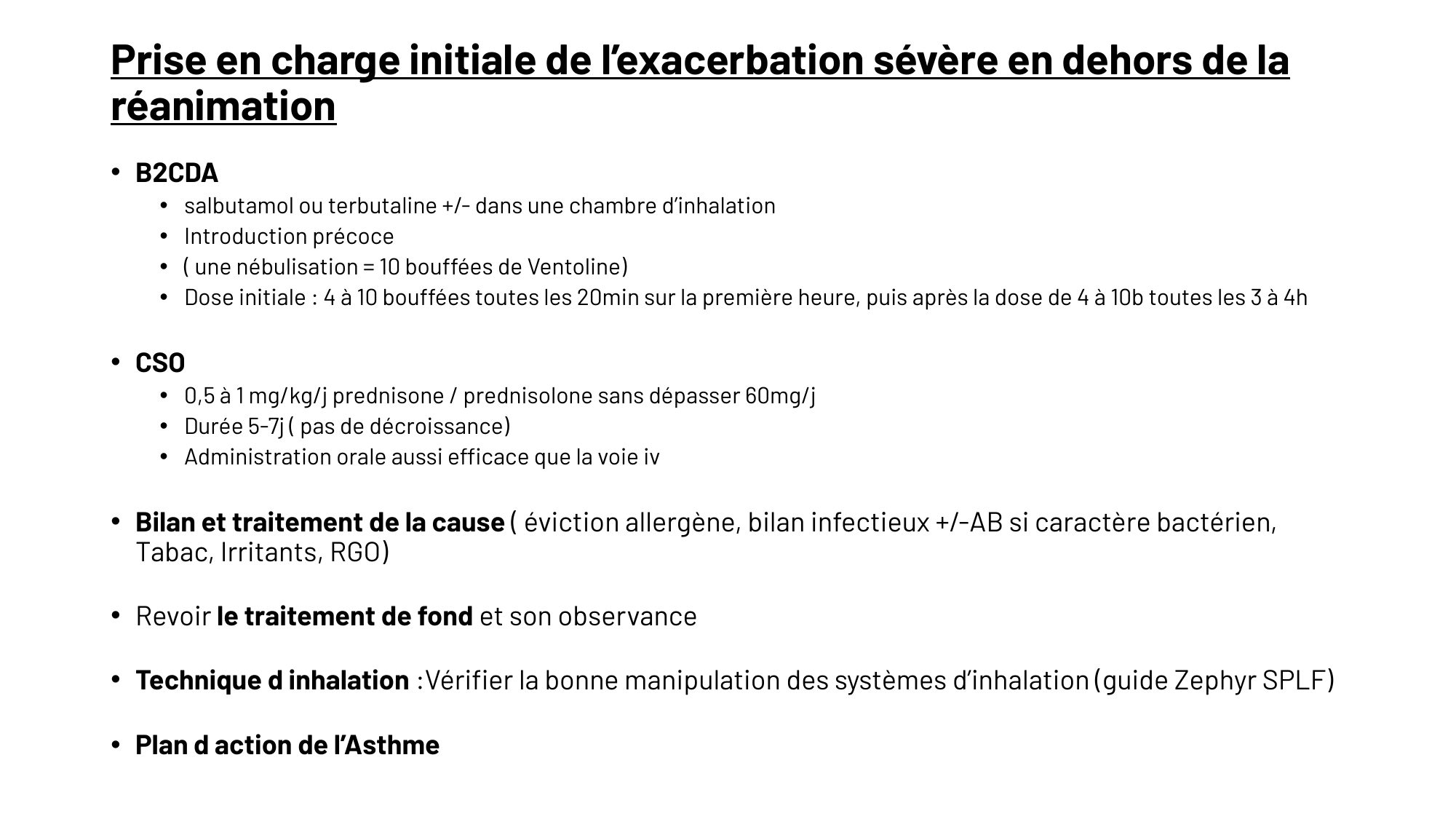

# Prise en charge initiale de l’exacerbation sévère en dehors de la réanimation
B2CDA
salbutamol ou terbutaline +/- dans une chambre d’inhalation
Introduction précoce
( une nébulisation = 10 bouffées de Ventoline)
Dose initiale : 4 à 10 bouffées toutes les 20min sur la première heure, puis après la dose de 4 à 10b toutes les 3 à 4h

CSO
0,5 à 1 mg/kg/j prednisone / prednisolone sans dépasser 60mg/j
Durée 5-7j ( pas de décroissance)
Administration orale aussi efficace que la voie iv

Bilan et traitement de la cause ( éviction allergène, bilan infectieux +/-AB si caractère bactérien, Tabac, Irritants, RGO)

Revoir le traitement de fond et son observance

Technique d inhalation :Vérifier la bonne manipulation des systèmes d’inhalation (guide Zephyr SPLF)

Plan d action de l’Asthme